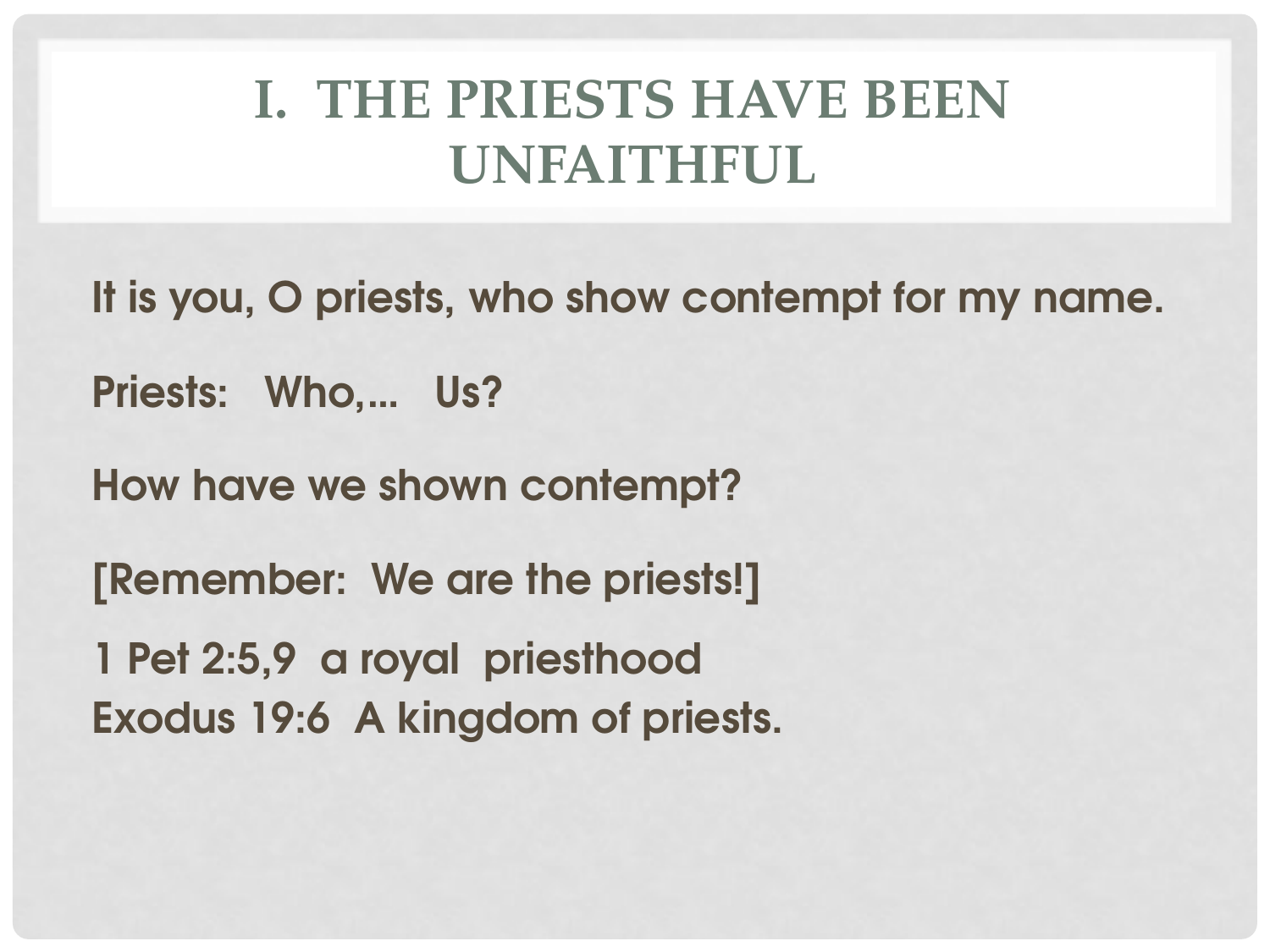

# I.  The Priests have been unfaithful
It is you, O priests, who show contempt for my name.

Priests:   Who,…   Us?

How have we shown contempt?

[Remember:  We are the priests!]

1 Pet 2:5,9  a royal  priesthood
Exodus 19:6  A kingdom of priests.